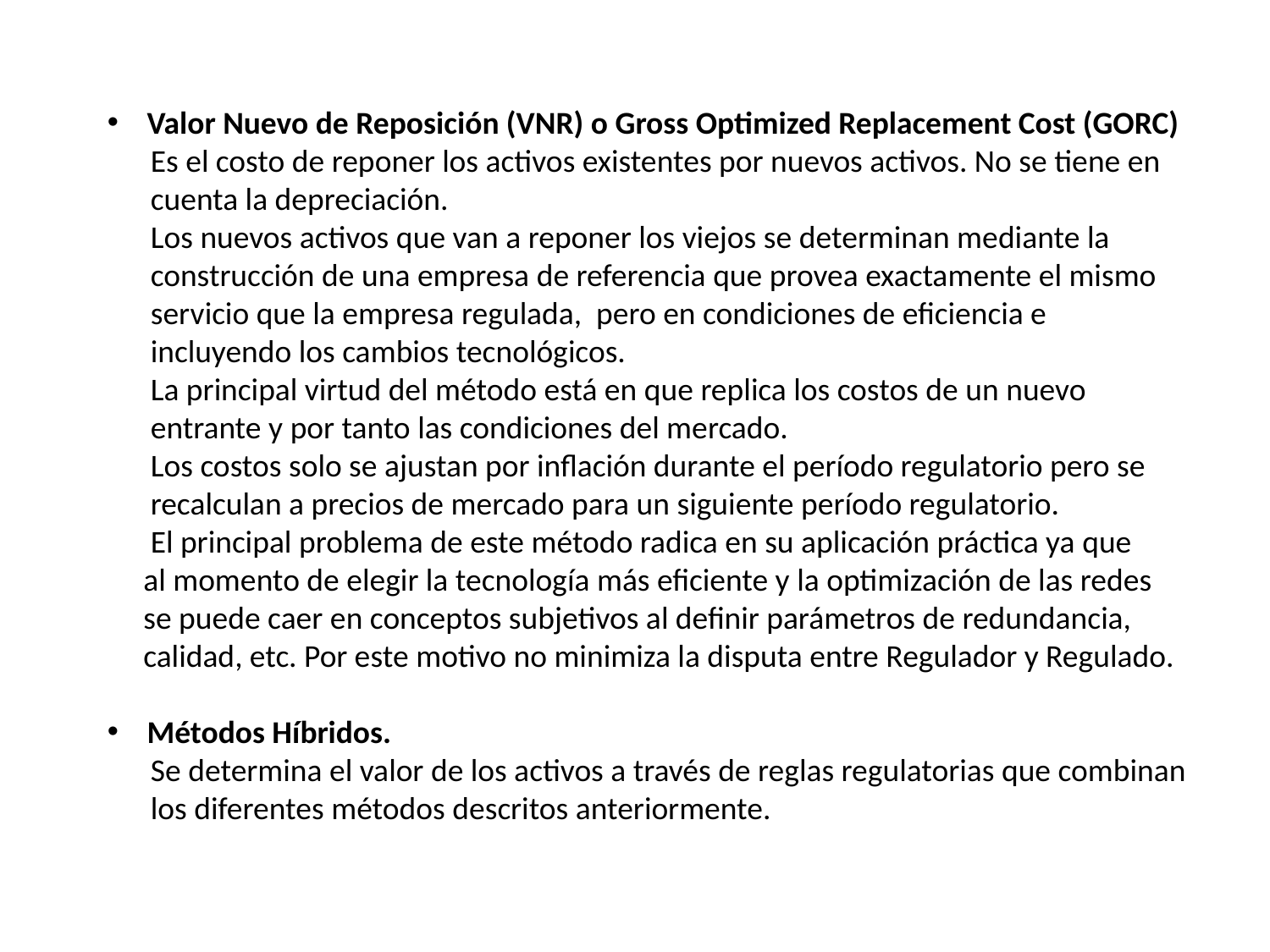

Valor Nuevo de Reposición (VNR) o Gross Optimized Replacement Cost (GORC)
      Es el costo de reponer los activos existentes por nuevos activos. No se tiene en
      cuenta la depreciación.
      Los nuevos activos que van a reponer los viejos se determinan mediante la
      construcción de una empresa de referencia que provea exactamente el mismo
      servicio que la empresa regulada,  pero en condiciones de eficiencia e
      incluyendo los cambios tecnológicos.
      La principal virtud del método está en que replica los costos de un nuevo
      entrante y por tanto las condiciones del mercado.
      Los costos solo se ajustan por inflación durante el período regulatorio pero se
      recalculan a precios de mercado para un siguiente período regulatorio.
      El principal problema de este método radica en su aplicación práctica ya que
     al momento de elegir la tecnología más eficiente y la optimización de las redes
     se puede caer en conceptos subjetivos al definir parámetros de redundancia,
     calidad, etc. Por este motivo no minimiza la disputa entre Regulador y Regulado.

Métodos Híbridos.
      Se determina el valor de los activos a través de reglas regulatorias que combinan
      los diferentes métodos descritos anteriormente.